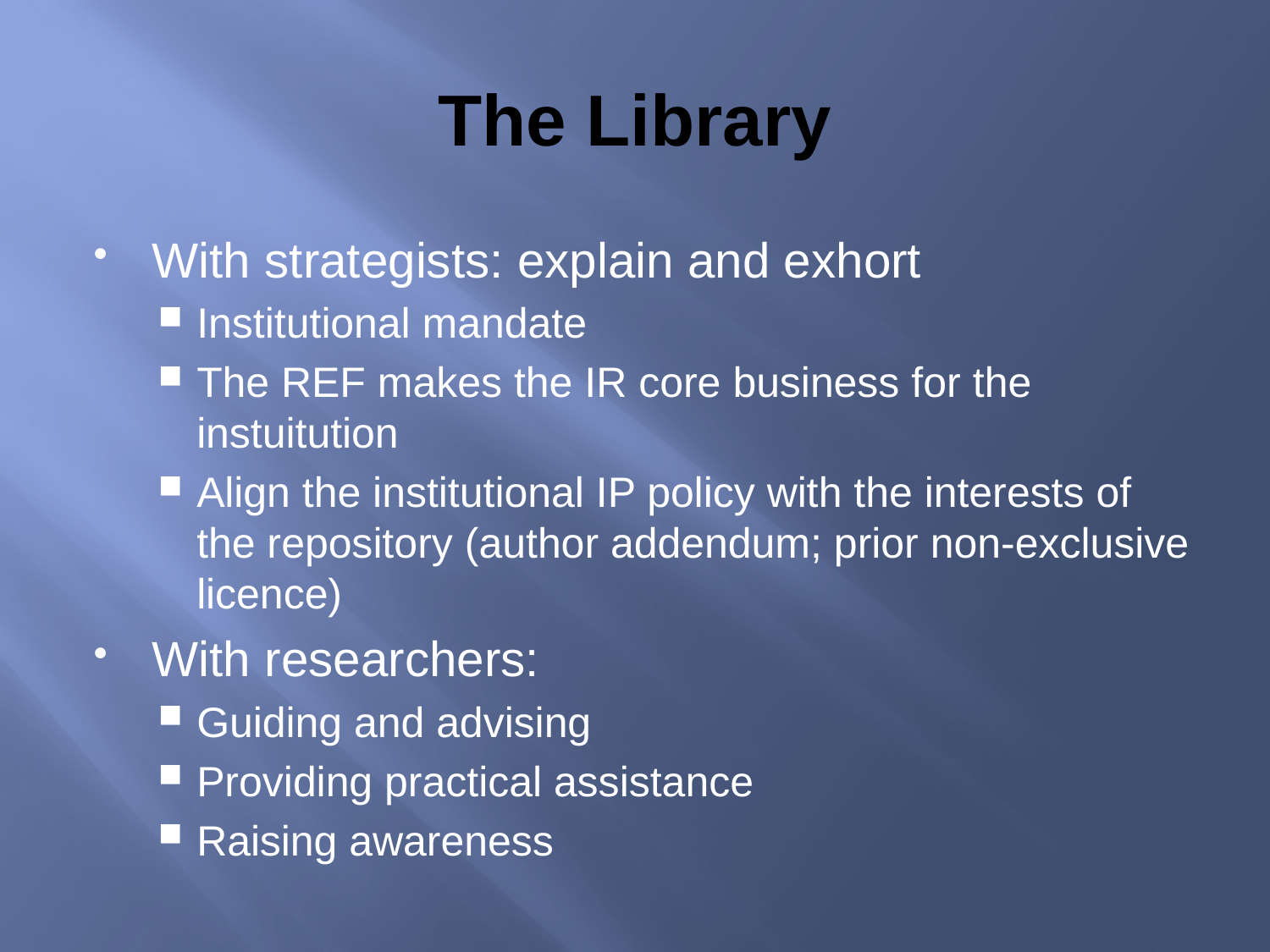

# The Library
With strategists: explain and exhort
Institutional mandate
The REF makes the IR core business for the instuitution
Align the institutional IP policy with the interests of the repository (author addendum; prior non-exclusive licence)
With researchers:
Guiding and advising
Providing practical assistance
Raising awareness